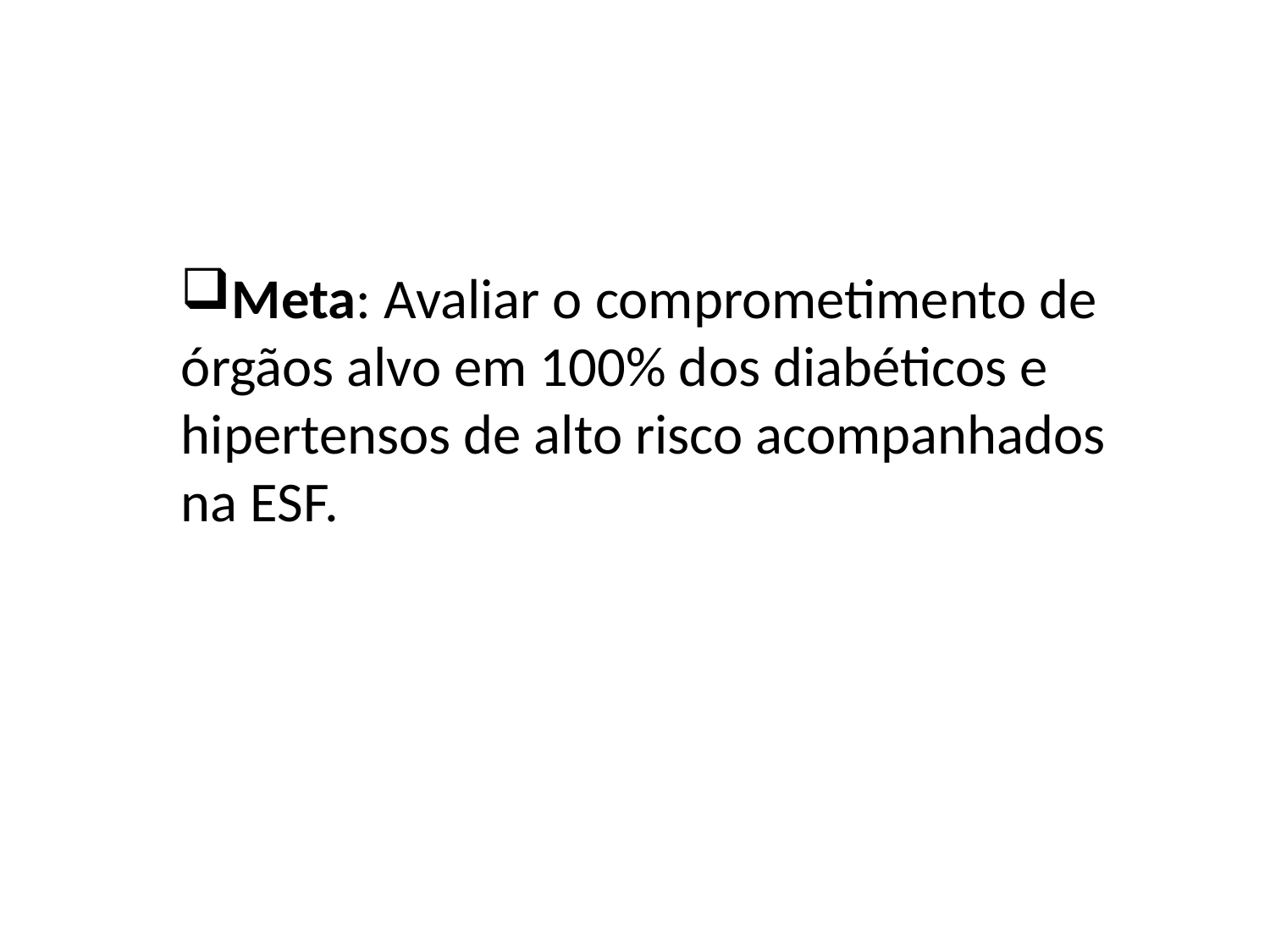

Meta: Avaliar o comprometimento de órgãos alvo em 100% dos diabéticos e hipertensos de alto risco acompanhados na ESF.